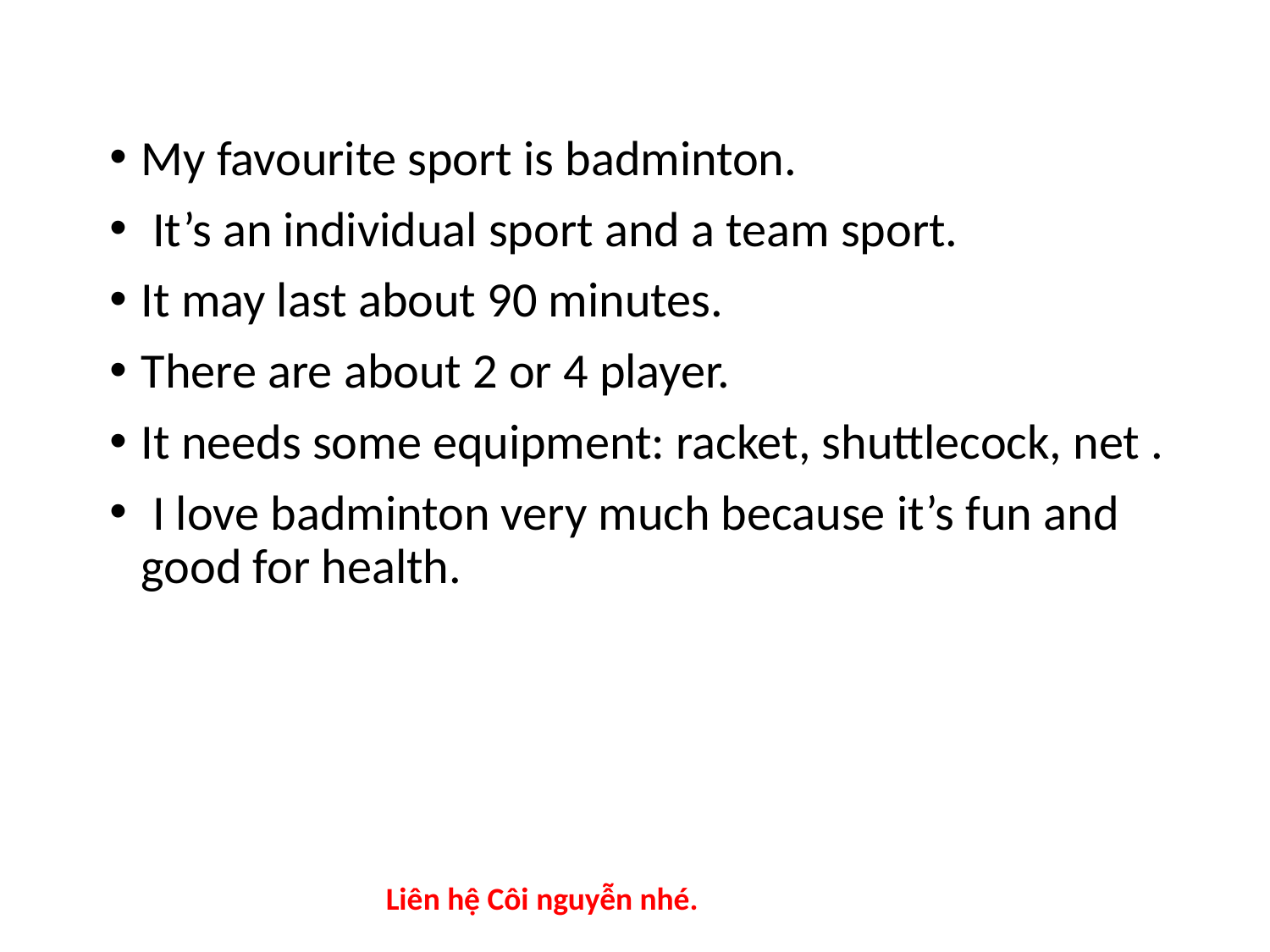

My favourite sport is badminton.
 It’s an individual sport and a team sport.
It may last about 90 minutes.
There are about 2 or 4 player.
It needs some equipment: racket, shuttlecock, net .
 I love badminton very much because it’s fun and good for health.
Liên hệ Côi nguyễn nhé.